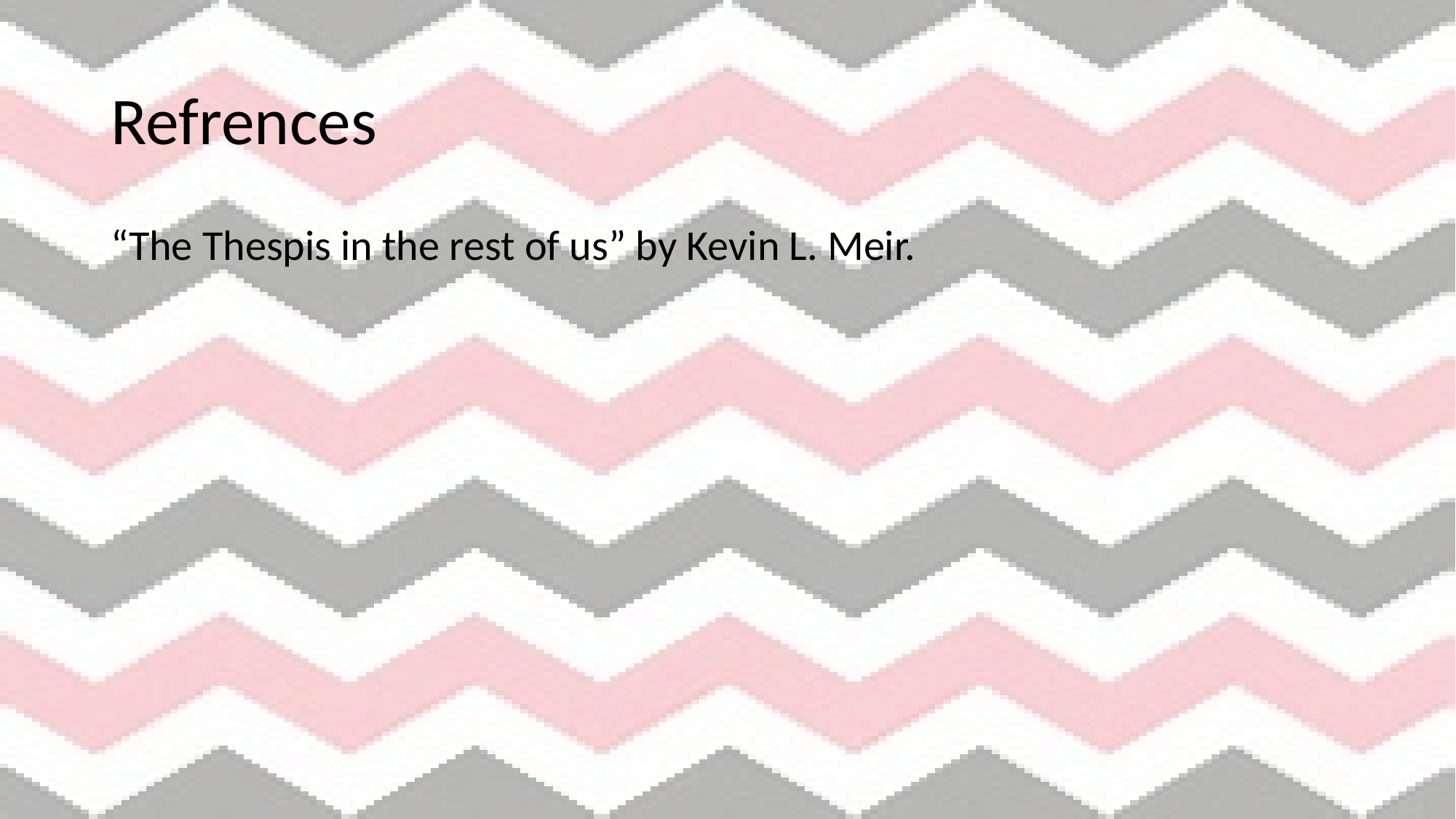

# Refrences
“The Thespis in the rest of us” by Kevin L. Meir.